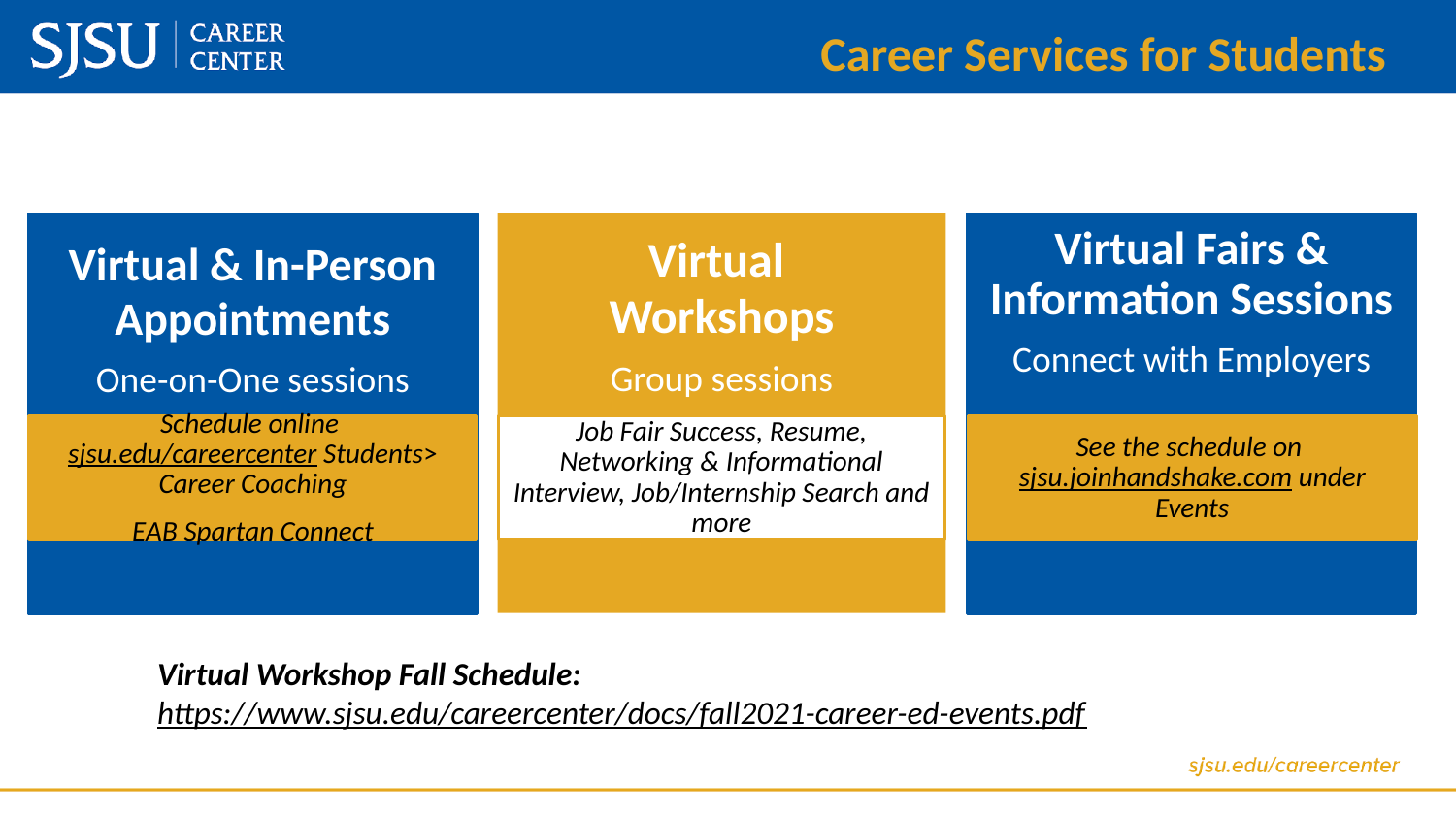

# Career Services for Students

Virtual
Workshops
Group sessions

Virtual & In-Person
Appointments
One-on-One sessions

Virtual Fairs & Information Sessions
Connect with Employers

Schedule online sjsu.edu/careercenter Students> Career Coaching
EAB Spartan Connect
Job Fair Success, Resume, Networking & Informational Interview, Job/Internship Search and more
See the schedule on sjsu.joinhandshake.com under Events
Virtual Workshop Fall Schedule:
https://www.sjsu.edu/careercenter/docs/fall2021-career-ed-events.pdf